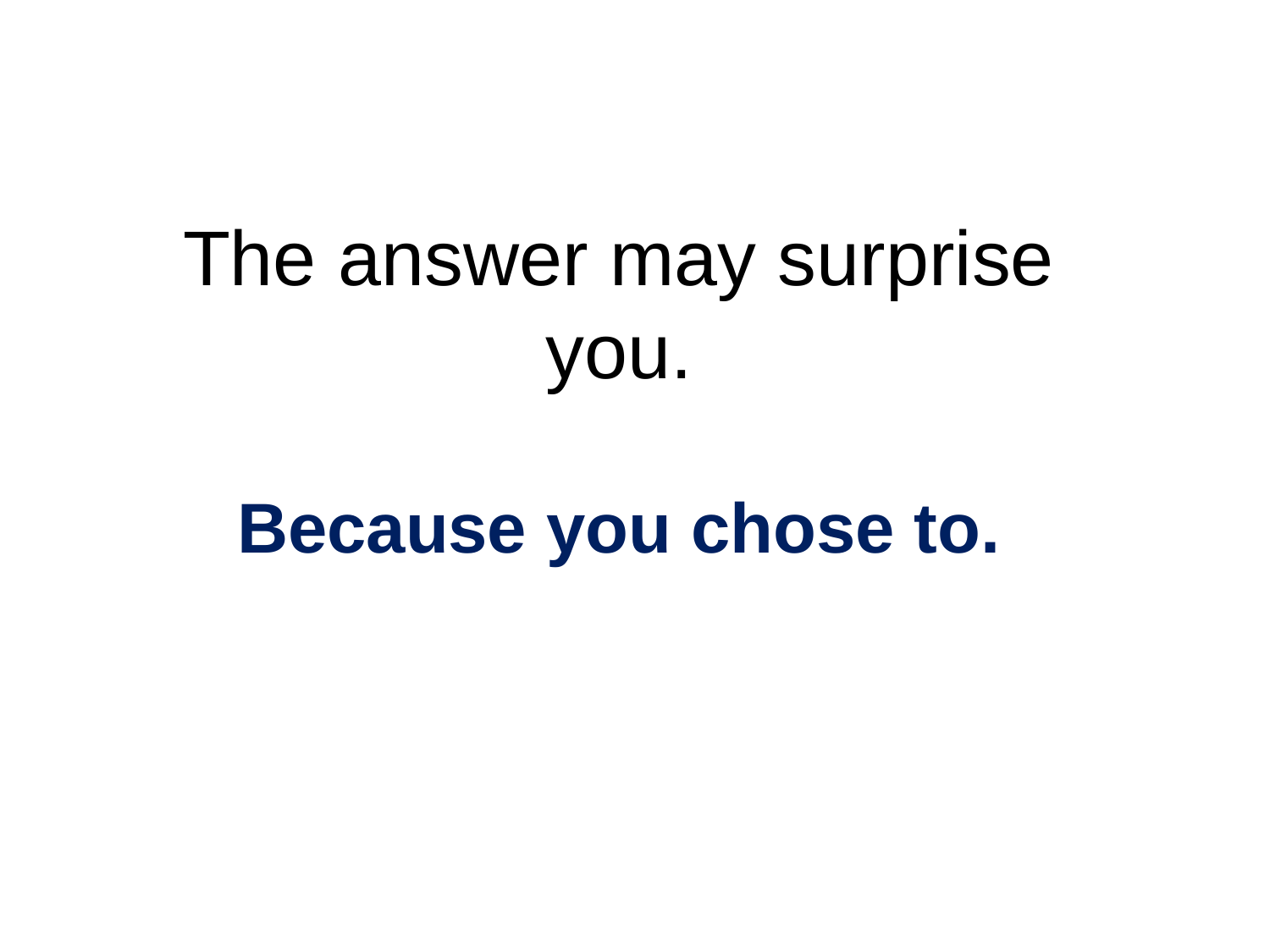

# The answer may surprise you.
Because you chose to.